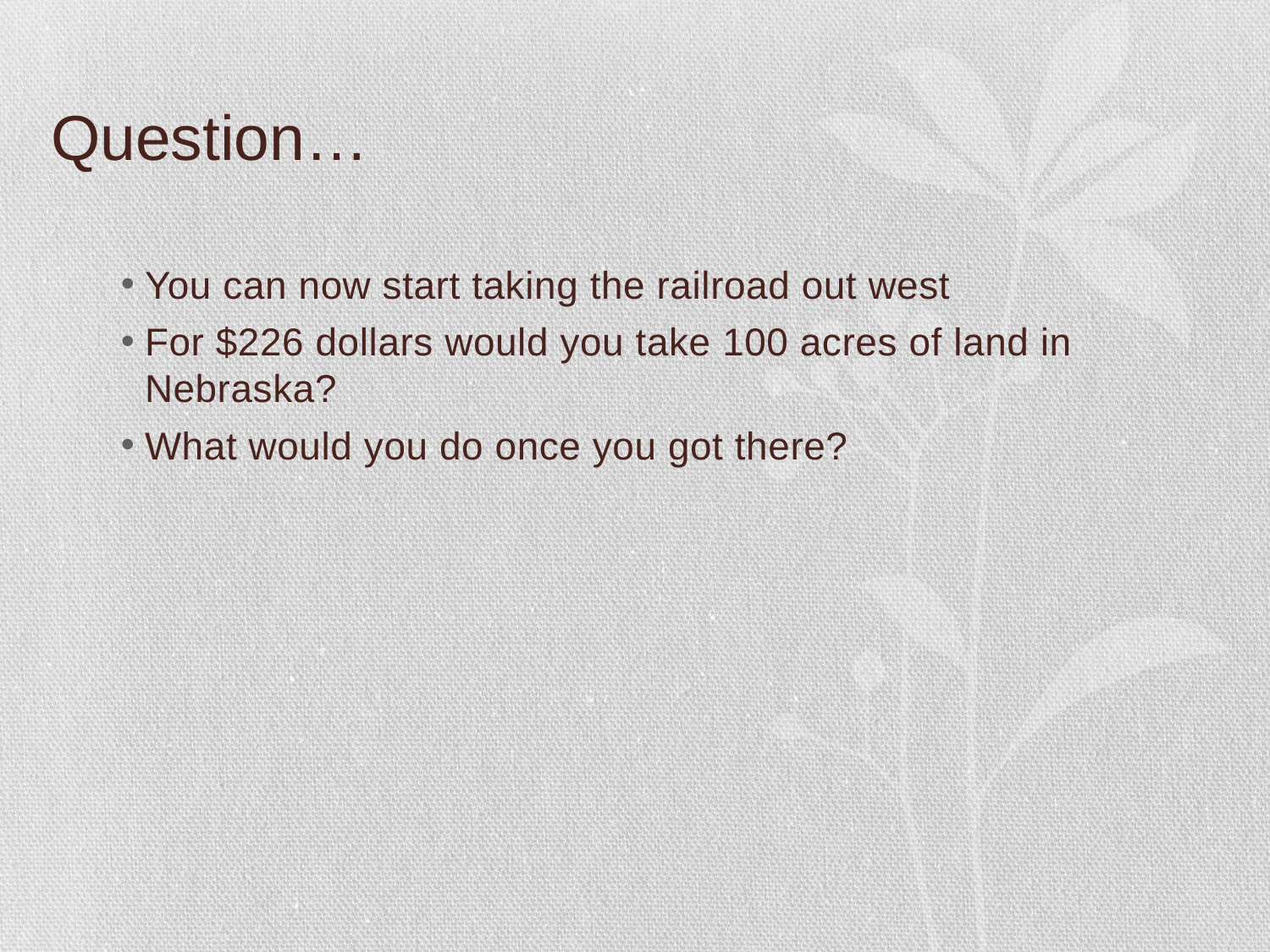

# Question…
You can now start taking the railroad out west
For $226 dollars would you take 100 acres of land in Nebraska?
What would you do once you got there?